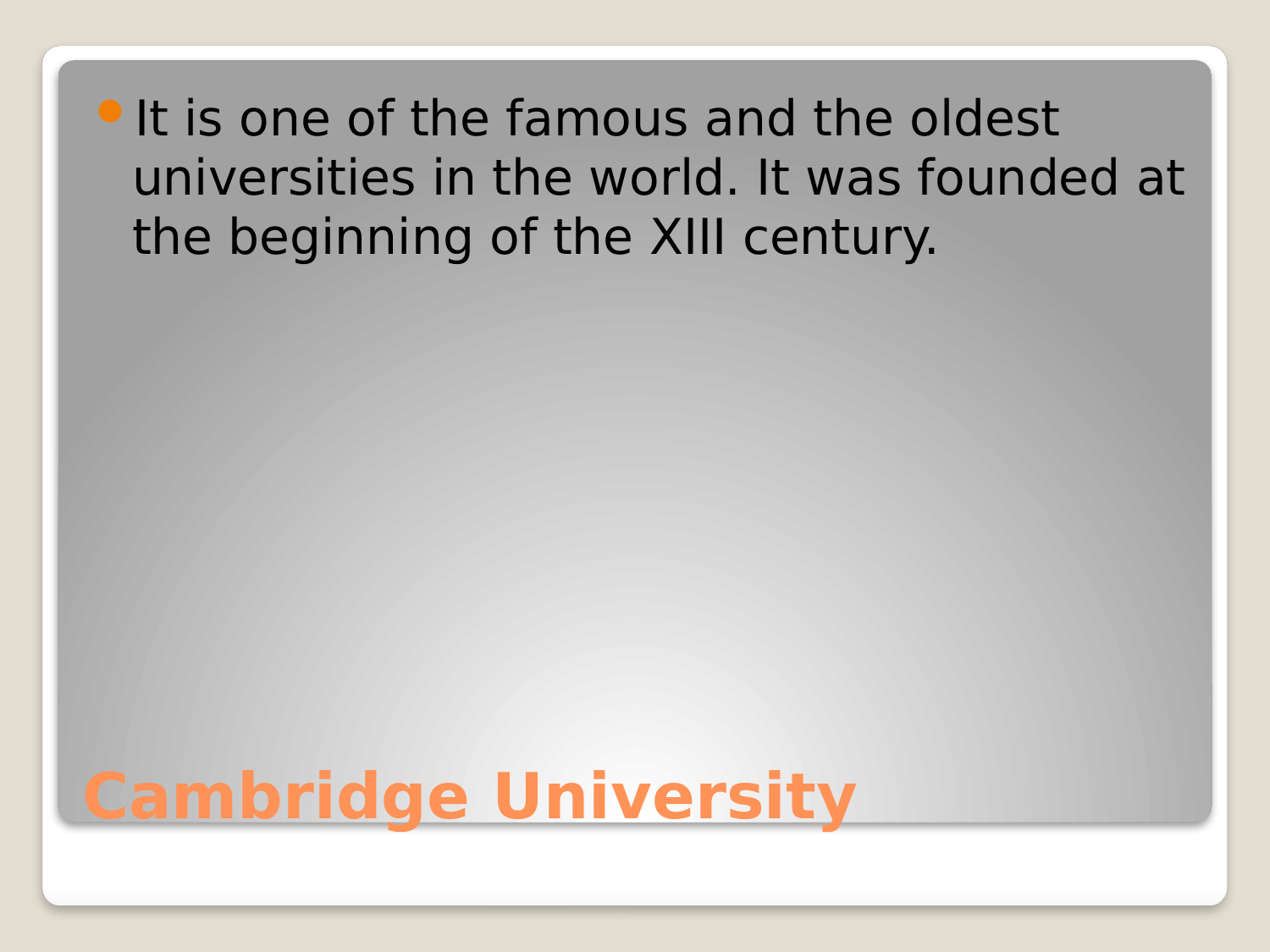

It is one of the famous and the oldest universities in the world. It was founded at the beginning of the XIII century.
# Cambridge University